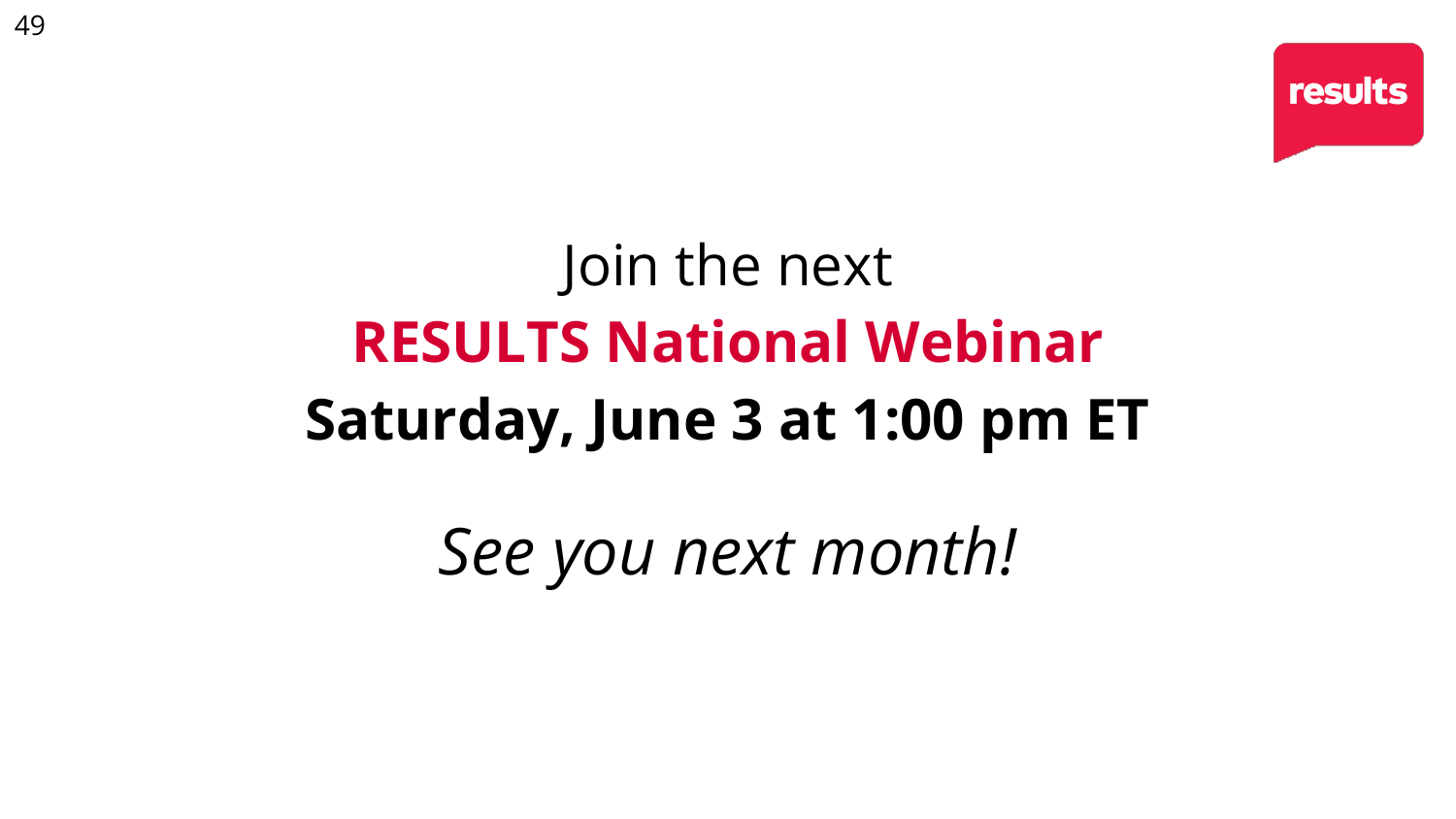

49
Join the next
RESULTS National Webinar
Saturday, June 3 at 1:00 pm ET
See you next month!